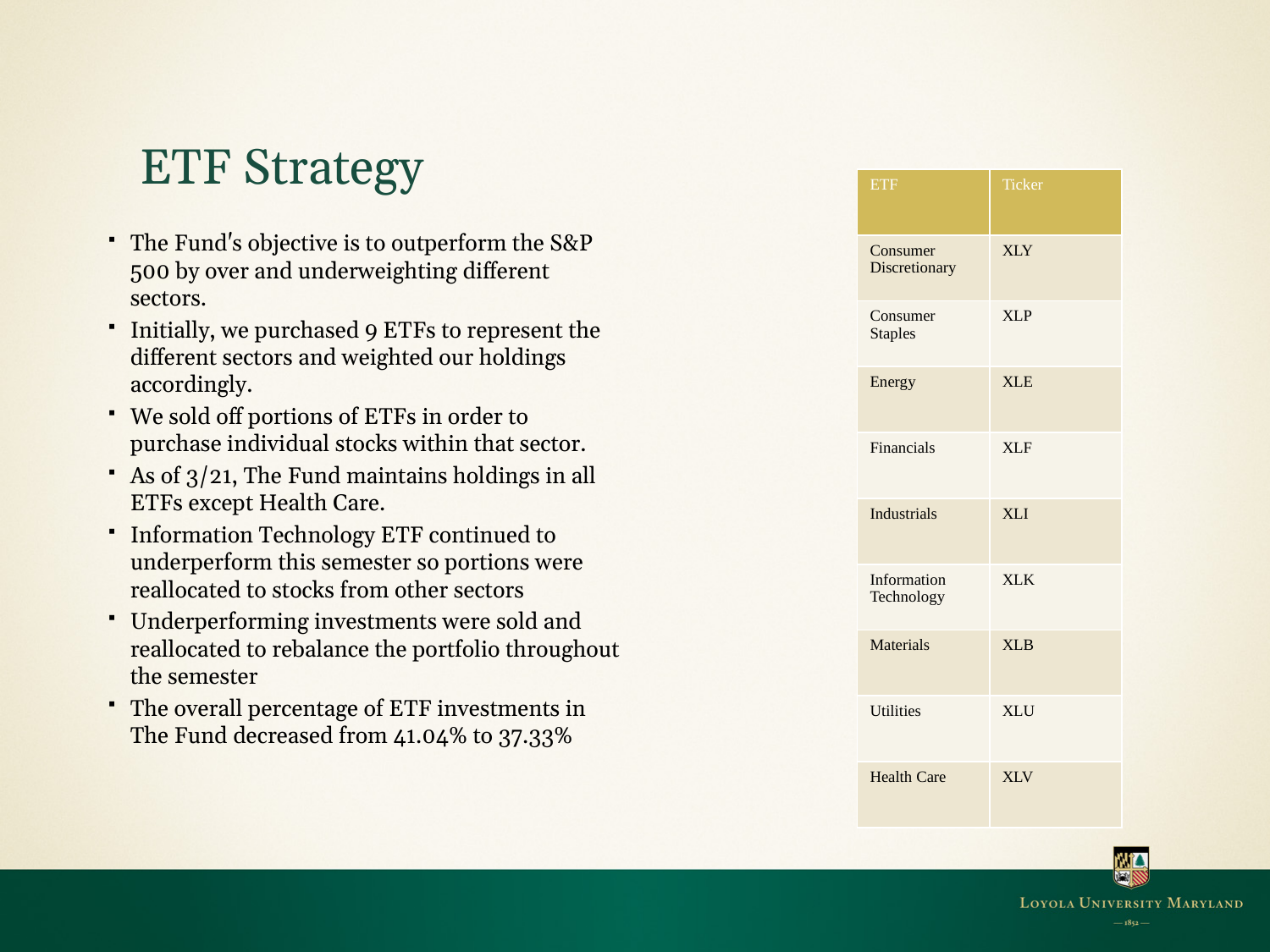

# ETF Strategy
| ETF | Ticker |
| --- | --- |
| Consumer Discretionary | XLY |
| Consumer Staples | XLP |
| Energy | XLE |
| Financials | XLF |
| Industrials | XLI |
| Information Technology | XLK |
| Materials | XLB |
| Utilities | XLU |
| Health Care | XLV |
The Fund's objective is to outperform the S&P 500 by over and underweighting different sectors.
Initially, we purchased 9 ETFs to represent the different sectors and weighted our holdings accordingly.
We sold off portions of ETFs in order to purchase individual stocks within that sector.
As of 3/21, The Fund maintains holdings in all ETFs except Health Care.
Information Technology ETF continued to underperform this semester so portions were reallocated to stocks from other sectors
Underperforming investments were sold and reallocated to rebalance the portfolio throughout the semester
The overall percentage of ETF investments in The Fund decreased from 41.04% to 37.33%